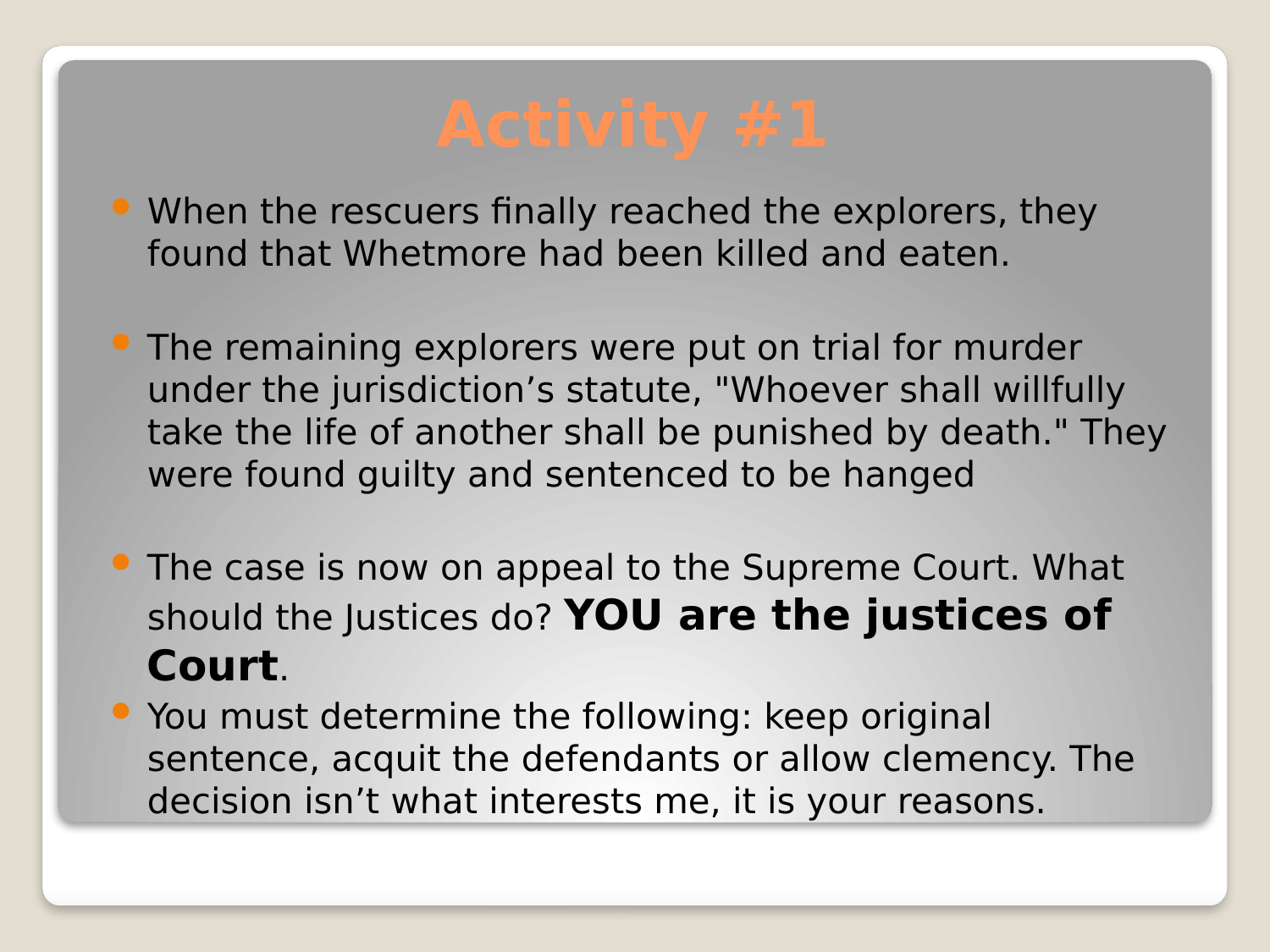

# Activity #1
When the rescuers finally reached the explorers, they found that Whetmore had been killed and eaten.

The remaining explorers were put on trial for murder under the jurisdiction’s statute, "Whoever shall willfully take the life of another shall be punished by death." They were found guilty and sentenced to be hanged

The case is now on appeal to the Supreme Court. What should the Justices do? YOU are the justices of Court.
You must determine the following: keep original sentence, acquit the defendants or allow clemency. The decision isn’t what interests me, it is your reasons.